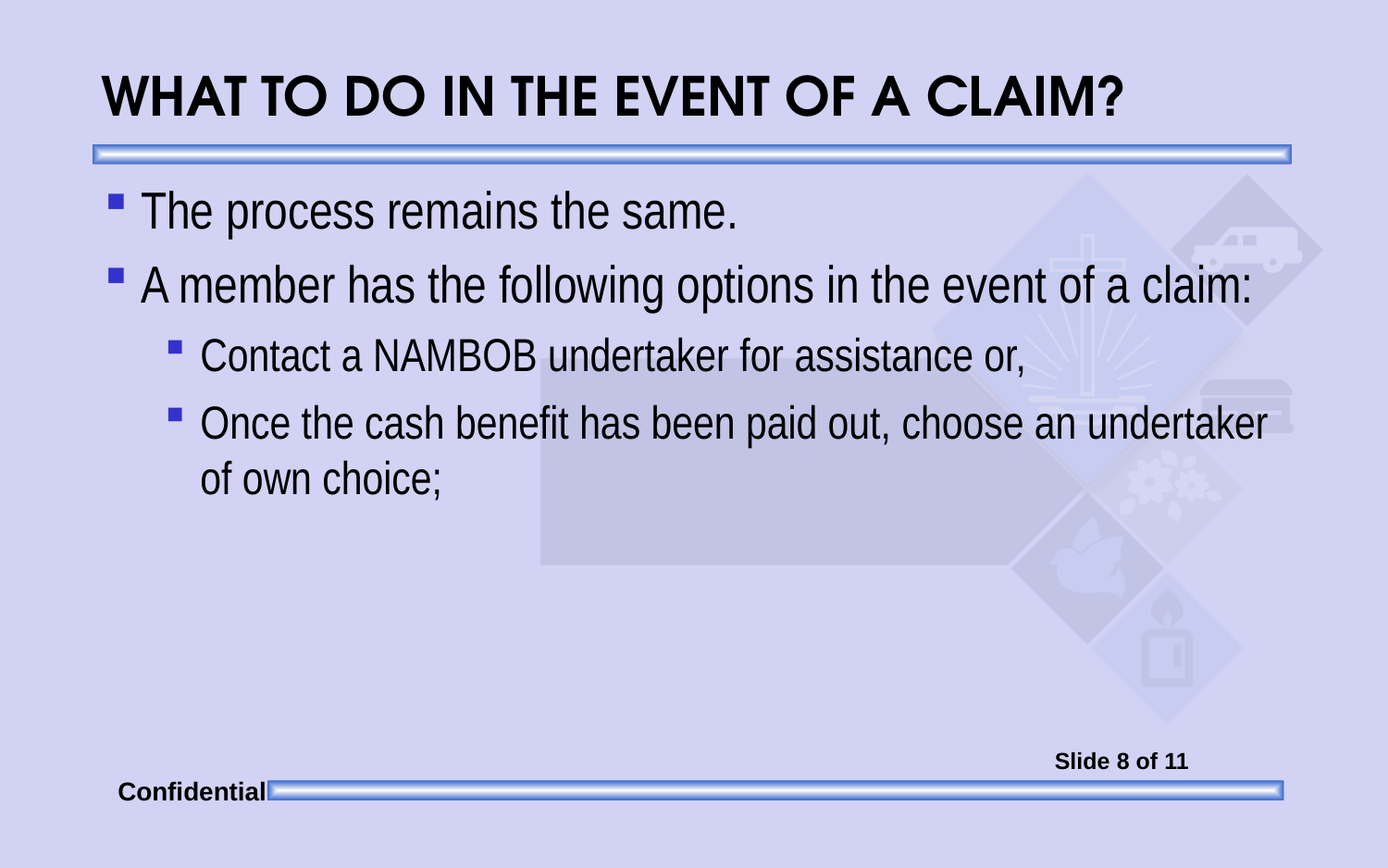

WHAT TO DO IN THE EVENT OF A CLAIM?
#
The process remains the same.
A member has the following options in the event of a claim:
Contact a NAMBOB undertaker for assistance or,
Once the cash benefit has been paid out, choose an undertaker of own choice;
Slide 8 of 11